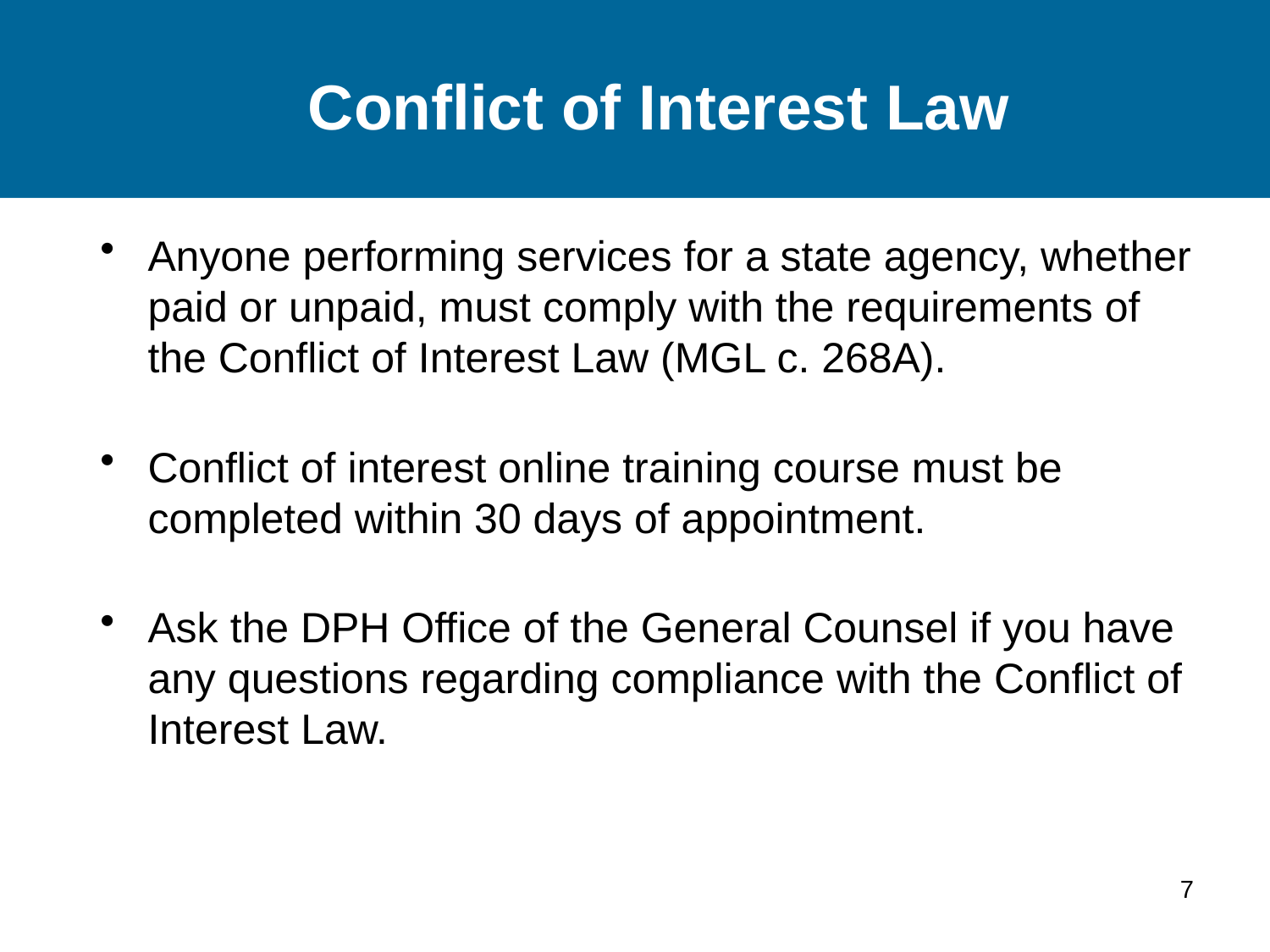

# Conflict of Interest Law
Anyone performing services for a state agency, whether paid or unpaid, must comply with the requirements of the Conflict of Interest Law (MGL c. 268A).
Conflict of interest online training course must be completed within 30 days of appointment.
Ask the DPH Office of the General Counsel if you have any questions regarding compliance with the Conflict of Interest Law.

7